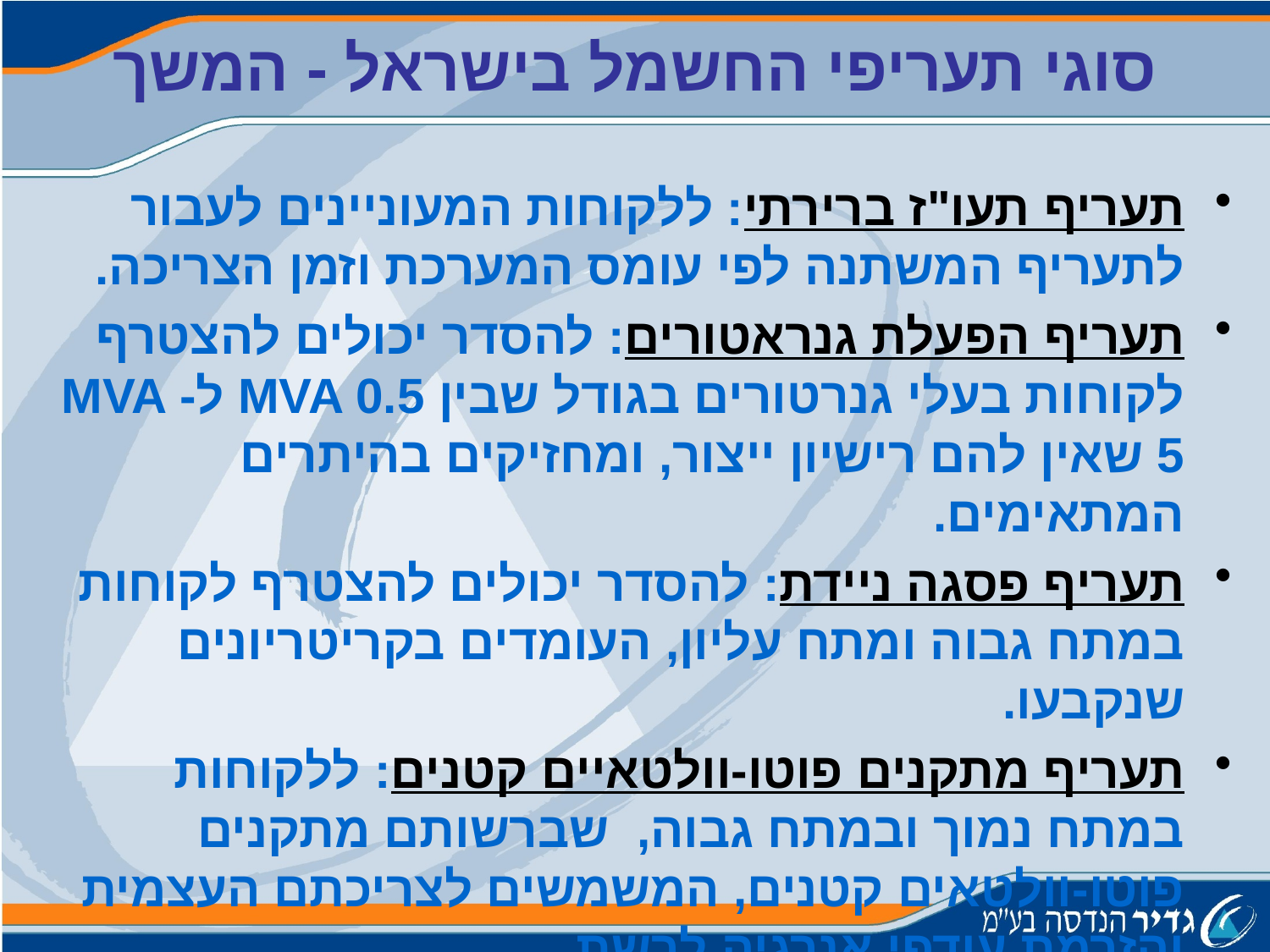

# סוגי תעריפי החשמל בישראל - המשך
תעריף תעו"ז ברירתי: ללקוחות המעוניינים לעבור לתעריף המשתנה לפי עומס המערכת וזמן הצריכה.​
תעריף הפעלת גנראטורים: להסדר יכולים להצטרף לקוחות בעלי גנרטורים בגודל שבין MVA 0.5 ל- MVA 5 שאין להם רישיון ייצור, ומחזיקים בהיתרים המתאימים.​
תעריף פסגה ניידת: להסדר יכולים להצטרף לקוחות במתח גבוה ומתח עליון, העומדים בקריטריונים שנקבעו.​
תעריף מתקנים פוטו-וולטאיים קטנים: ללקוחות במתח נמוך ובמתח גבוה,  שברשותם מתקנים פוטו-וולטאים קטנים, המשמשים לצריכתם העצמית והזרמת עודפי אנרגיה לרשת.​